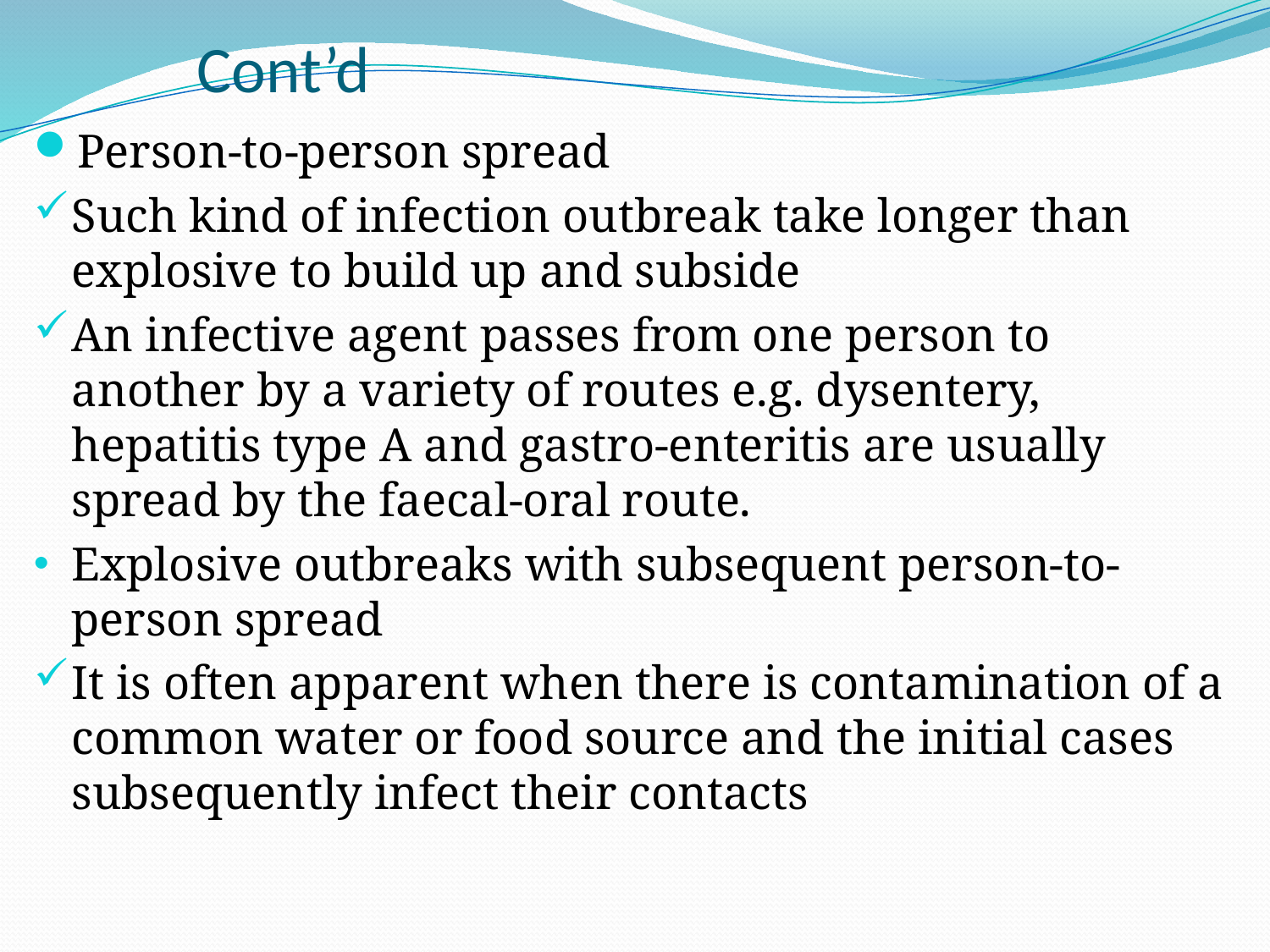

# Cont’d
Person-to-person spread
Such kind of infection outbreak take longer than explosive to build up and subside
An infective agent passes from one person to another by a variety of routes e.g. dysentery, hepatitis type A and gastro-enteritis are usually spread by the faecal-oral route.
Explosive outbreaks with subsequent person-to-person spread
It is often apparent when there is contamination of a common water or food source and the initial cases subsequently infect their contacts